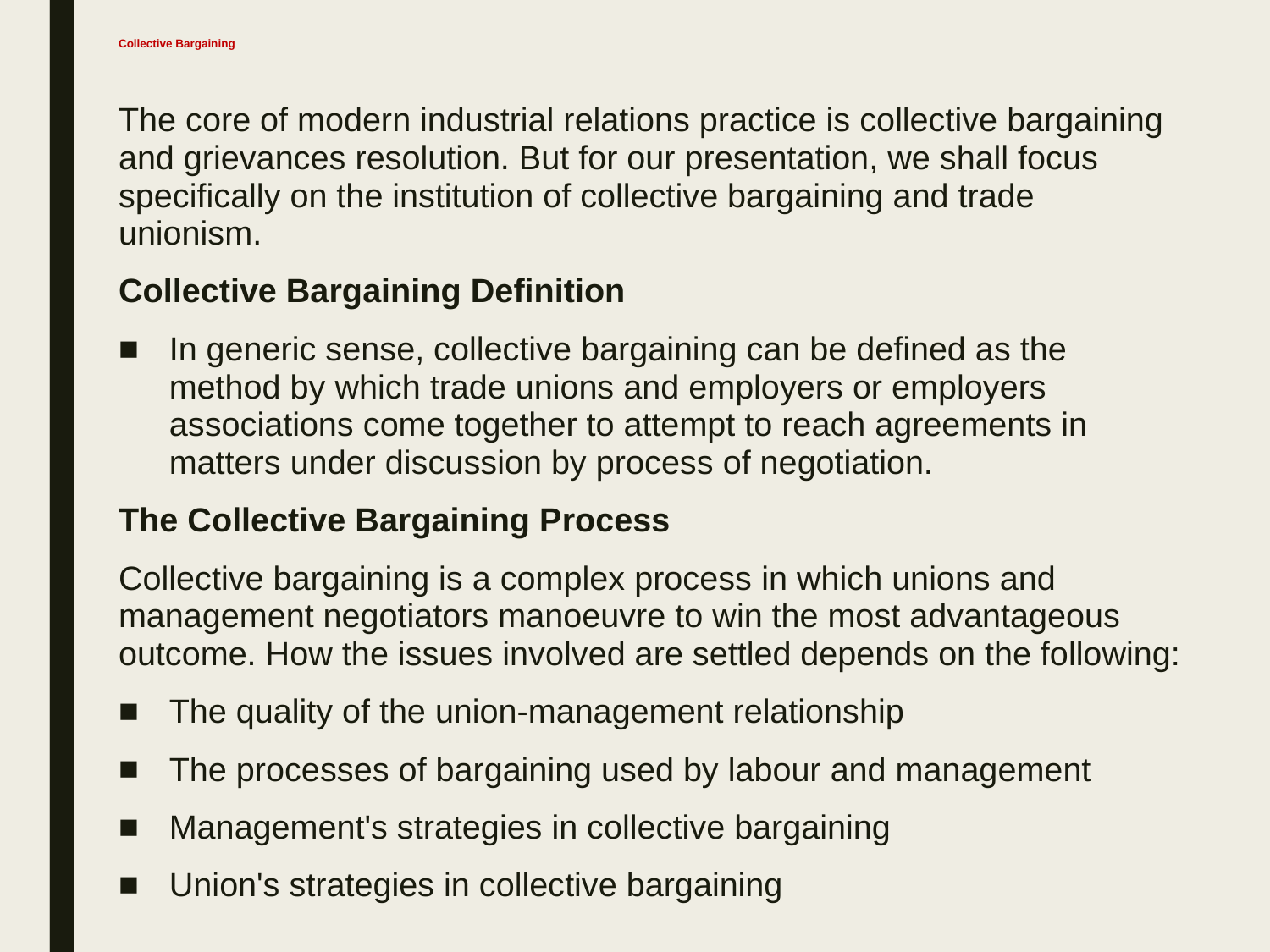

# Collective Bargaining
The core of modern industrial relations practice is collective bargaining and grievances resolution. But for our presentation, we shall focus specifically on the institution of collective bargaining and trade unionism.
Collective Bargaining Definition
In generic sense, collective bargaining can be defined as the method by which trade unions and employers or employers associations come together to attempt to reach agreements in matters under discussion by process of negotiation.
The Collective Bargaining Process
Collective bargaining is a complex process in which unions and management negotiators manoeuvre to win the most advantageous outcome. How the issues involved are settled depends on the following:
The quality of the union-management relationship
The processes of bargaining used by labour and management
Management's strategies in collective bargaining
Union's strategies in collective bargaining